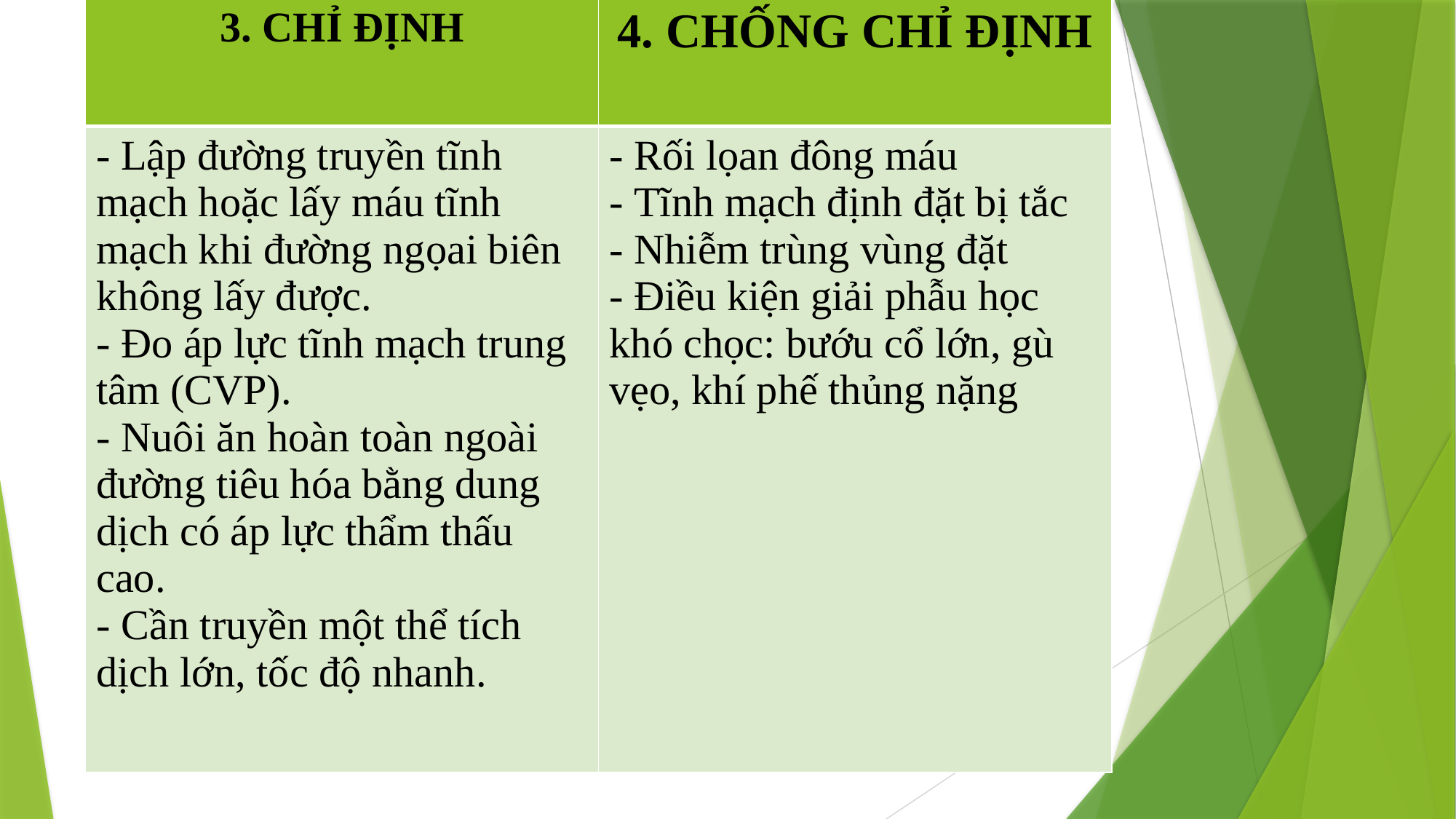

| 3. CHỈ ĐỊNH | 4. CHỐNG CHỈ ĐỊNH |
| --- | --- |
| - Lập đường truyền tĩnh mạch hoặc lấy máu tĩnh mạch khi đường ngọai biên không lấy được. - Đo áp lực tĩnh mạch trung tâm (CVP). - Nuôi ăn hoàn toàn ngoài đường tiêu hóa bằng dung dịch có áp lực thẩm thấu cao. - Cần truyền một thể tích dịch lớn, tốc độ nhanh. | - Rối lọan đông máu - Tĩnh mạch định đặt bị tắc - Nhiễm trùng vùng đặt - Điều kiện giải phẫu học khó chọc: bướu cổ lớn, gù vẹo, khí phế thủng nặng |